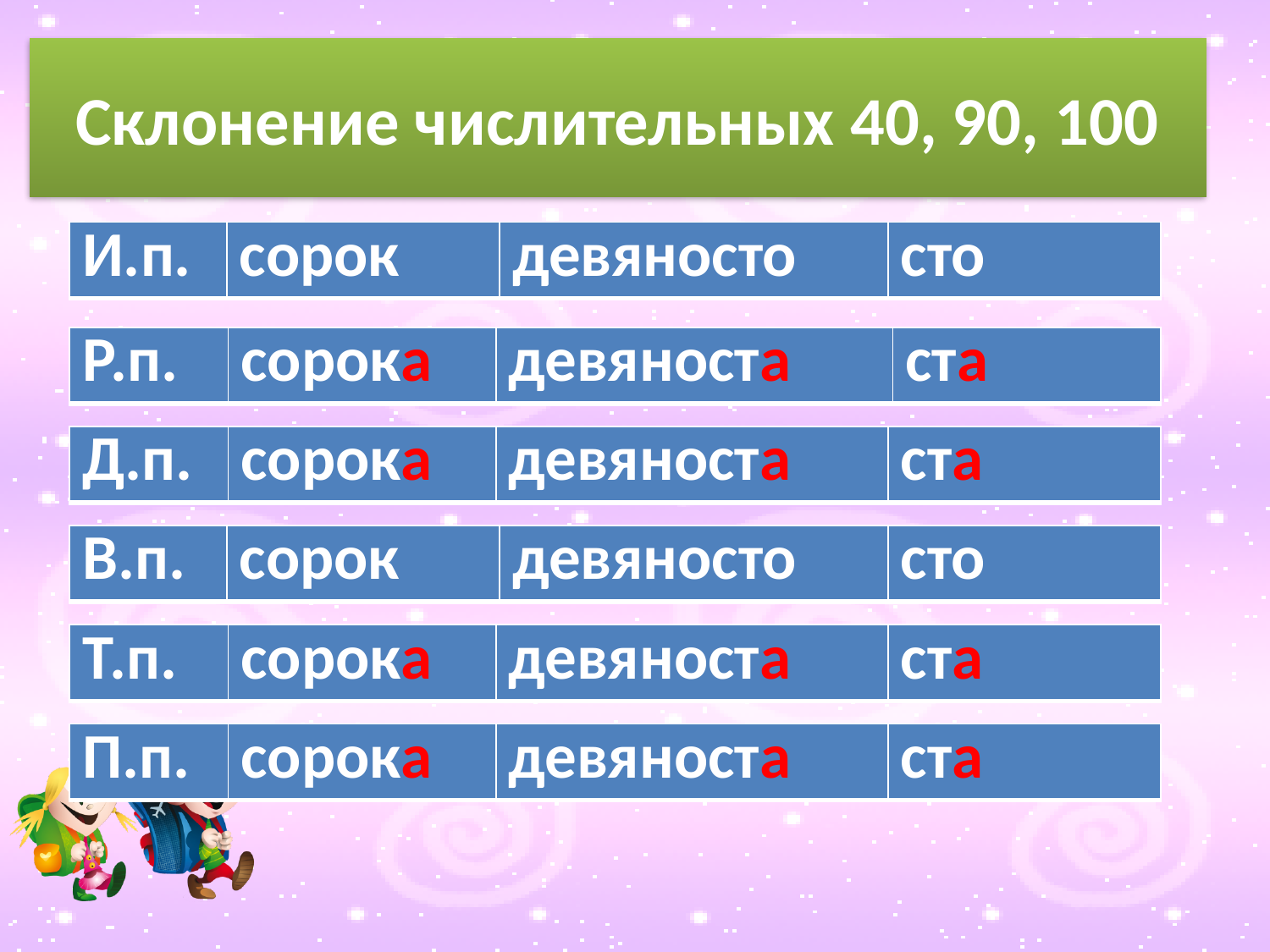

# Склонение числительных 40, 90, 100
| И.п. | сорок | девяносто | сто |
| --- | --- | --- | --- |
| Р.п. | сорока | девяноста | ста |
| --- | --- | --- | --- |
| Д.п. | сорока | девяноста | ста |
| --- | --- | --- | --- |
| В.п. | сорок | девяносто | сто |
| --- | --- | --- | --- |
| Т.п. | сорока | девяноста | ста |
| --- | --- | --- | --- |
| П.п. | сорока | девяноста | ста |
| --- | --- | --- | --- |